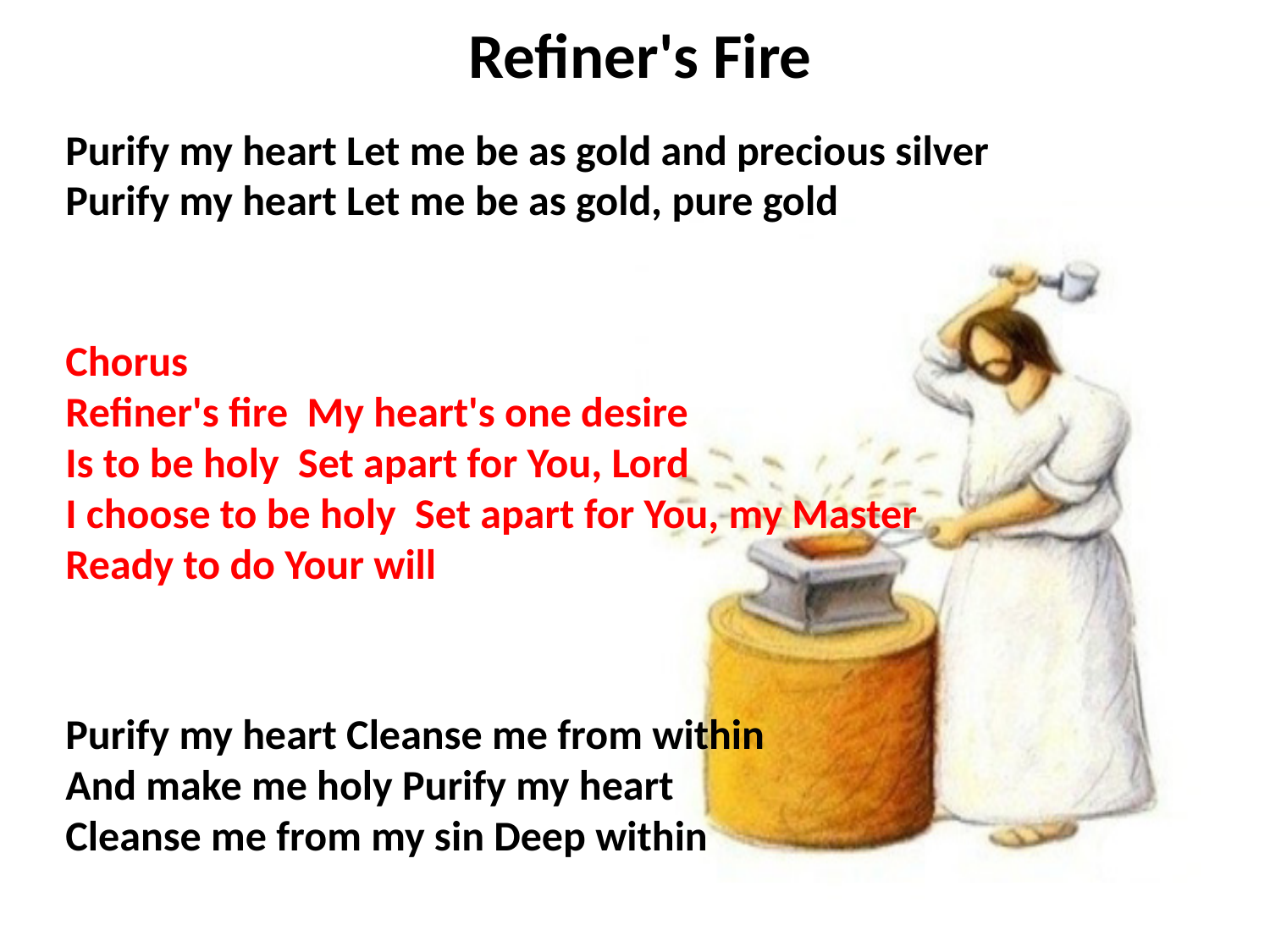

# Refiner's Fire
Purify my heart Let me be as gold and precious silver
Purify my heart Let me be as gold, pure gold
Chorus
Refiner's fire  My heart's one desire
Is to be holy  Set apart for You, Lord
I choose to be holy  Set apart for You, my Master
Ready to do Your will

Purify my heart Cleanse me from within
And make me holy Purify my heart
Cleanse me from my sin Deep within